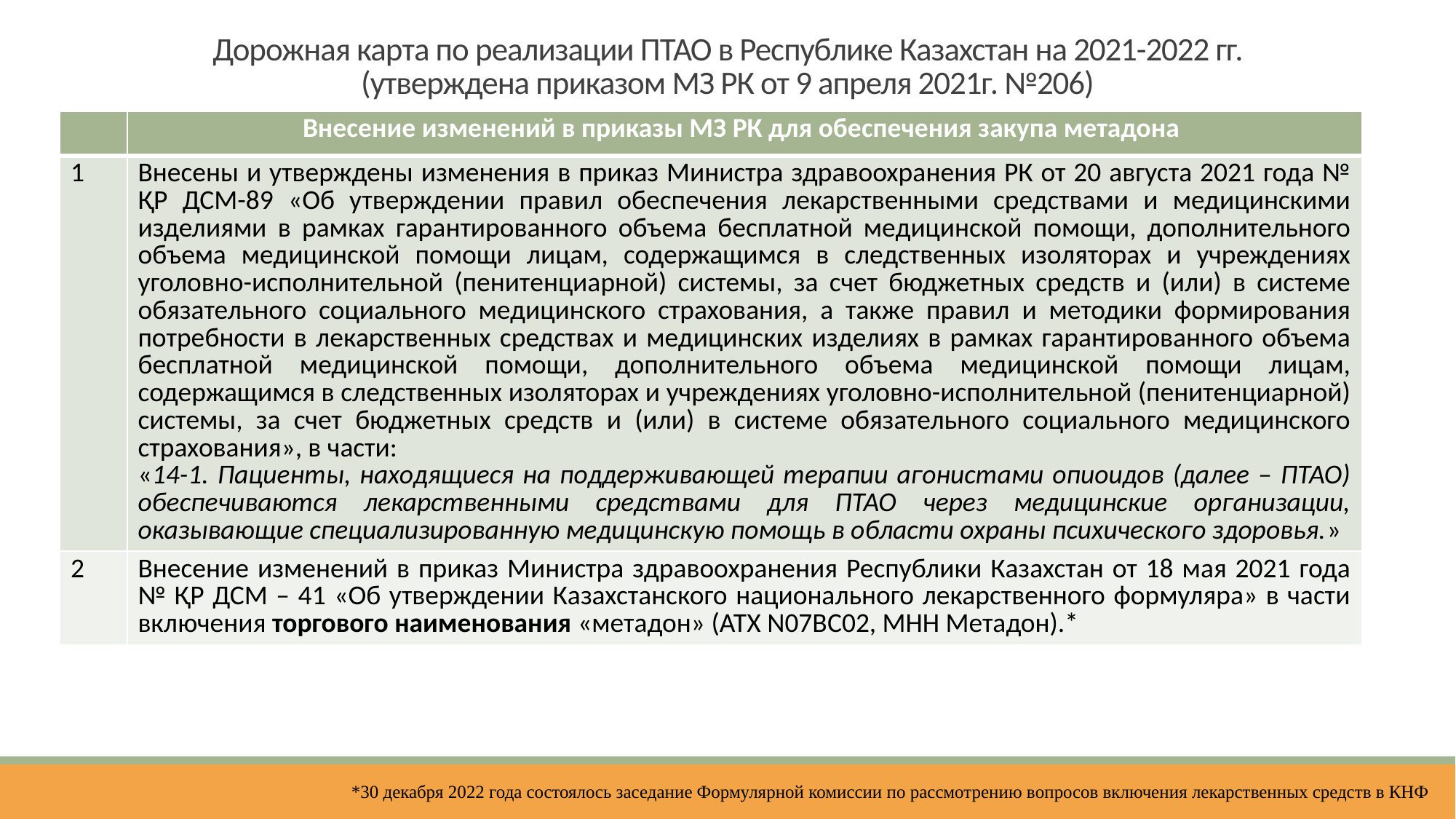

# Дорожная карта по реализации ПТАО в Республике Казахстан на 2021-2022 гг. (утверждена приказом МЗ РК от 9 апреля 2021г. №206)
|  | Внесение изменений в приказы МЗ РК для обеспечения закупа метадона |
| --- | --- |
| 1 | Внесены и утверждены изменения в приказ Министра здравоохранения РК от 20 августа 2021 года № ҚР ДСМ-89 «Об утверждении правил обеспечения лекарственными средствами и медицинскими изделиями в рамках гарантированного объема бесплатной медицинской помощи, дополнительного объема медицинской помощи лицам, содержащимся в следственных изоляторах и учреждениях уголовно-исполнительной (пенитенциарной) системы, за счет бюджетных средств и (или) в системе обязательного социального медицинского страхования, а также правил и методики формирования потребности в лекарственных средствах и медицинских изделиях в рамках гарантированного объема бесплатной медицинской помощи, дополнительного объема медицинской помощи лицам, содержащимся в следственных изоляторах и учреждениях уголовно-исполнительной (пенитенциарной) системы, за счет бюджетных средств и (или) в системе обязательного социального медицинского страхования», в части: «14-1. Пациенты, находящиеся на поддерживающей терапии агонистами опиоидов (далее – ПТАО) обеспечиваются лекарственными средствами для ПТАО через медицинские организации, оказывающие специализированную медицинскую помощь в области охраны психического здоровья.» |
| 2 | Внесение изменений в приказ Министра здравоохранения Республики Казахстан от 18 мая 2021 года № ҚР ДСМ – 41 «Об утверждении Казахстанского национального лекарственного формуляра» в части включения торгового наименования «метадон» (АТХ N07BC02, МНН Метадон).\* |
*30 декабря 2022 года состоялось заседание Формулярной комиссии по рассмотрению вопросов включения лекарственных средств в КНФ